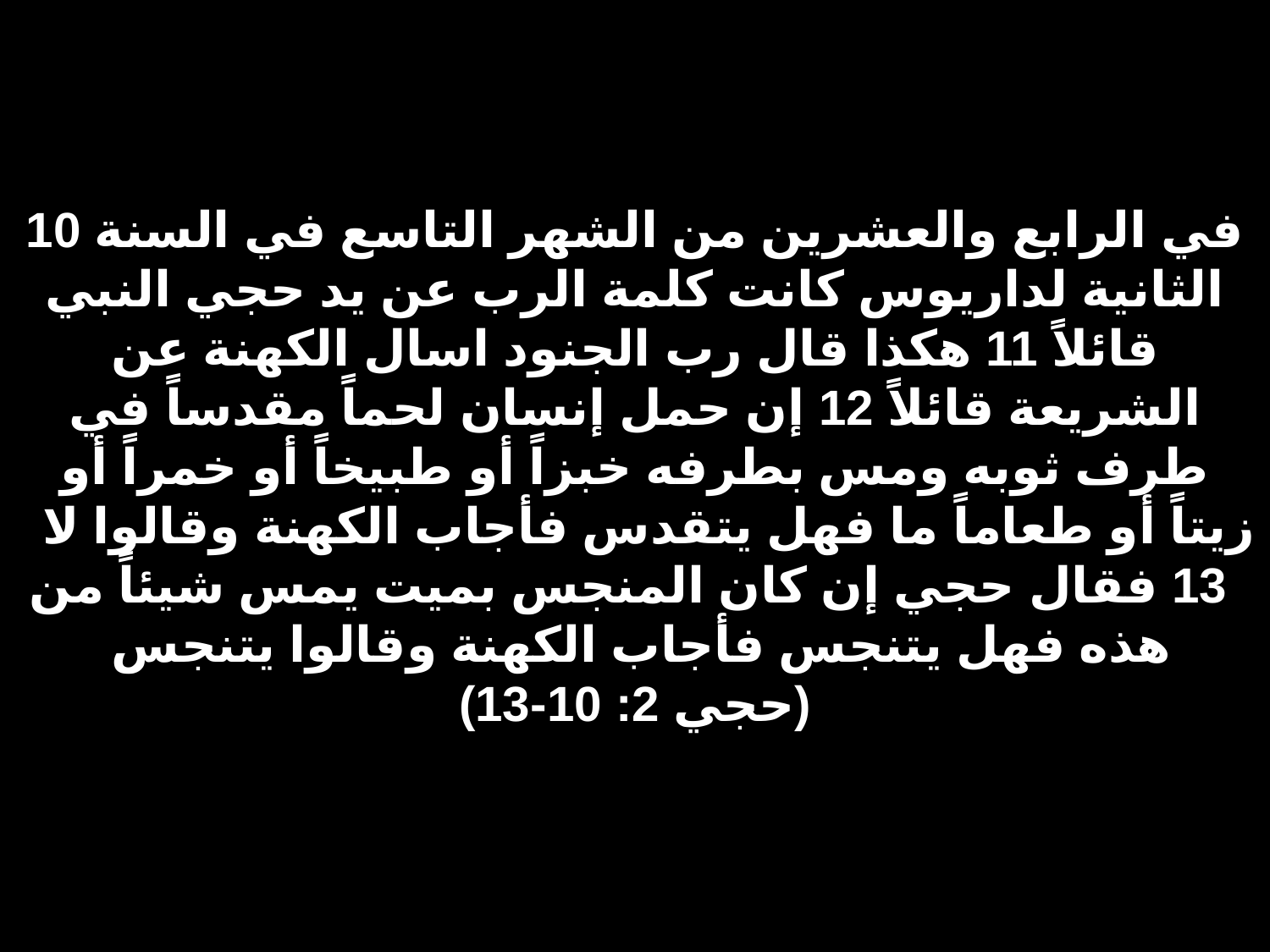

# 10 في الرابع والعشرين من الشهر التاسع في السنة الثانية لداريوس كانت كلمة الرب عن يد حجي النبي قائلاً 11 هكذا قال رب الجنود اسال الكهنة عن الشريعة قائلاً 12 إن حمل إنسان لحماً مقدساً في طرف ثوبه ومس بطرفه خبزاً أو طبيخاً أو خمراً أو زيتاً أو طعاماً ما فهل يتقدس فأجاب الكهنة وقالوا لا    13 فقال حجي إن كان المنجس بميت يمس شيئاً من هذه فهل يتنجس فأجاب الكهنة وقالوا يتنجس (حجي 2: 10-13)